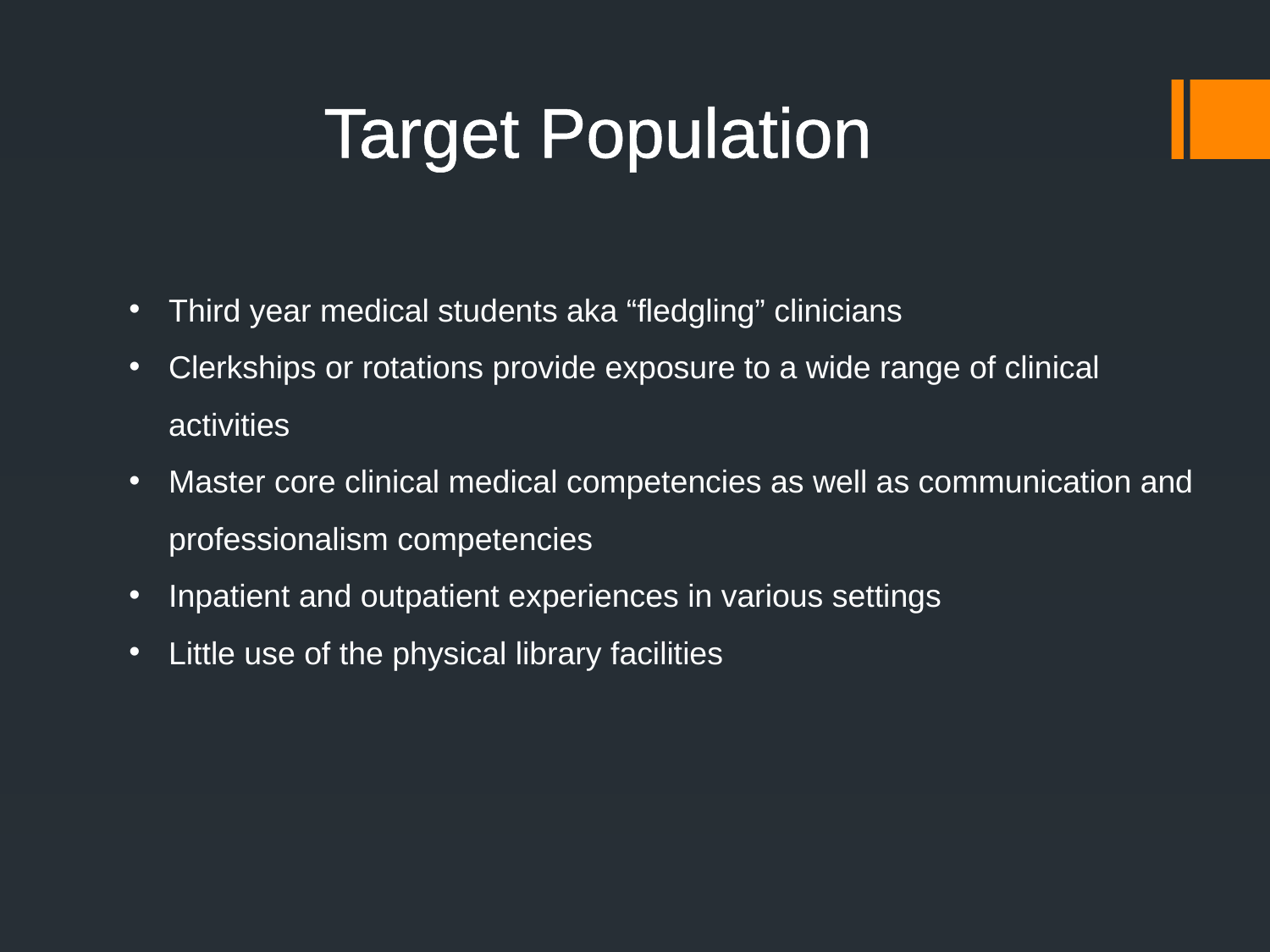

Target Population
Third year medical students aka “fledgling” clinicians
Clerkships or rotations provide exposure to a wide range of clinical activities
Master core clinical medical competencies as well as communication and professionalism competencies
Inpatient and outpatient experiences in various settings
Little use of the physical library facilities